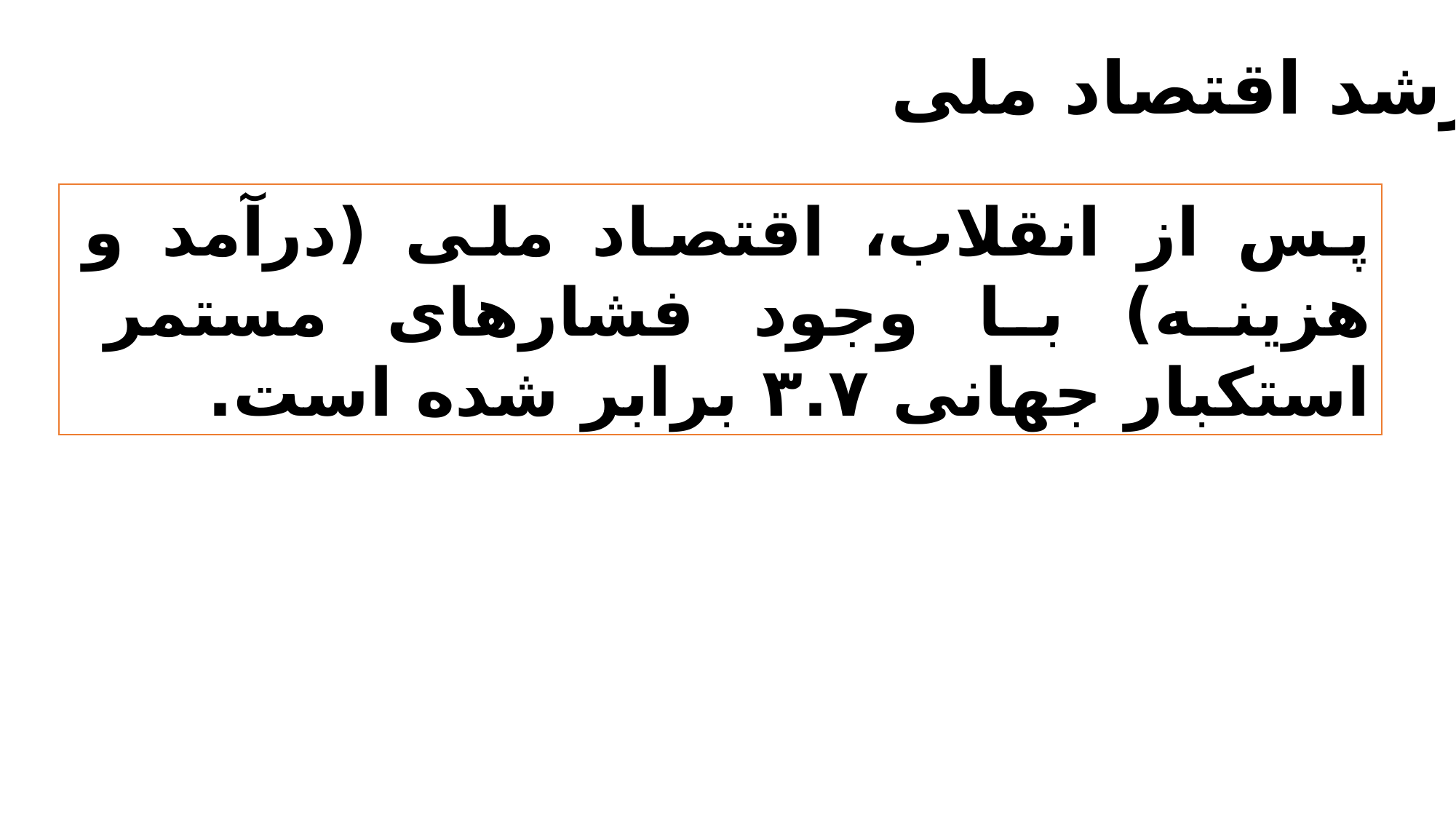

رشد اقتصاد ملی
پس از انقلاب، اقتصاد ملی (درآمد و هزینه) با وجود فشار‌های مستمر استکبار جهانی ۳.۷ برابر شده است.